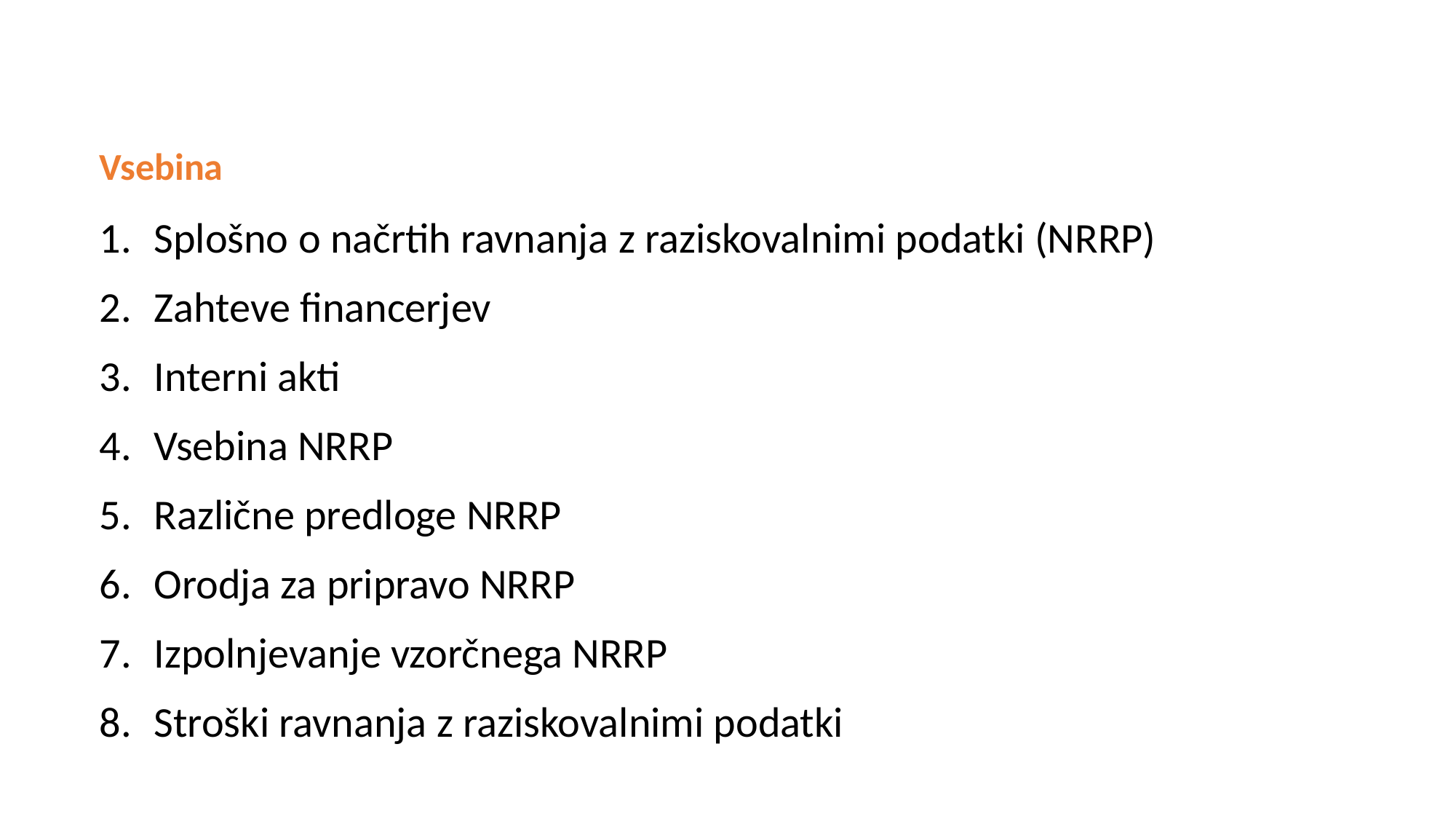

# Vsebina
Splošno o načrtih ravnanja z raziskovalnimi podatki (NRRP)
Zahteve financerjev
Interni akti
Vsebina NRRP
Različne predloge NRRP
Orodja za pripravo NRRP
Izpolnjevanje vzorčnega NRRP
Stroški ravnanja z raziskovalnimi podatki